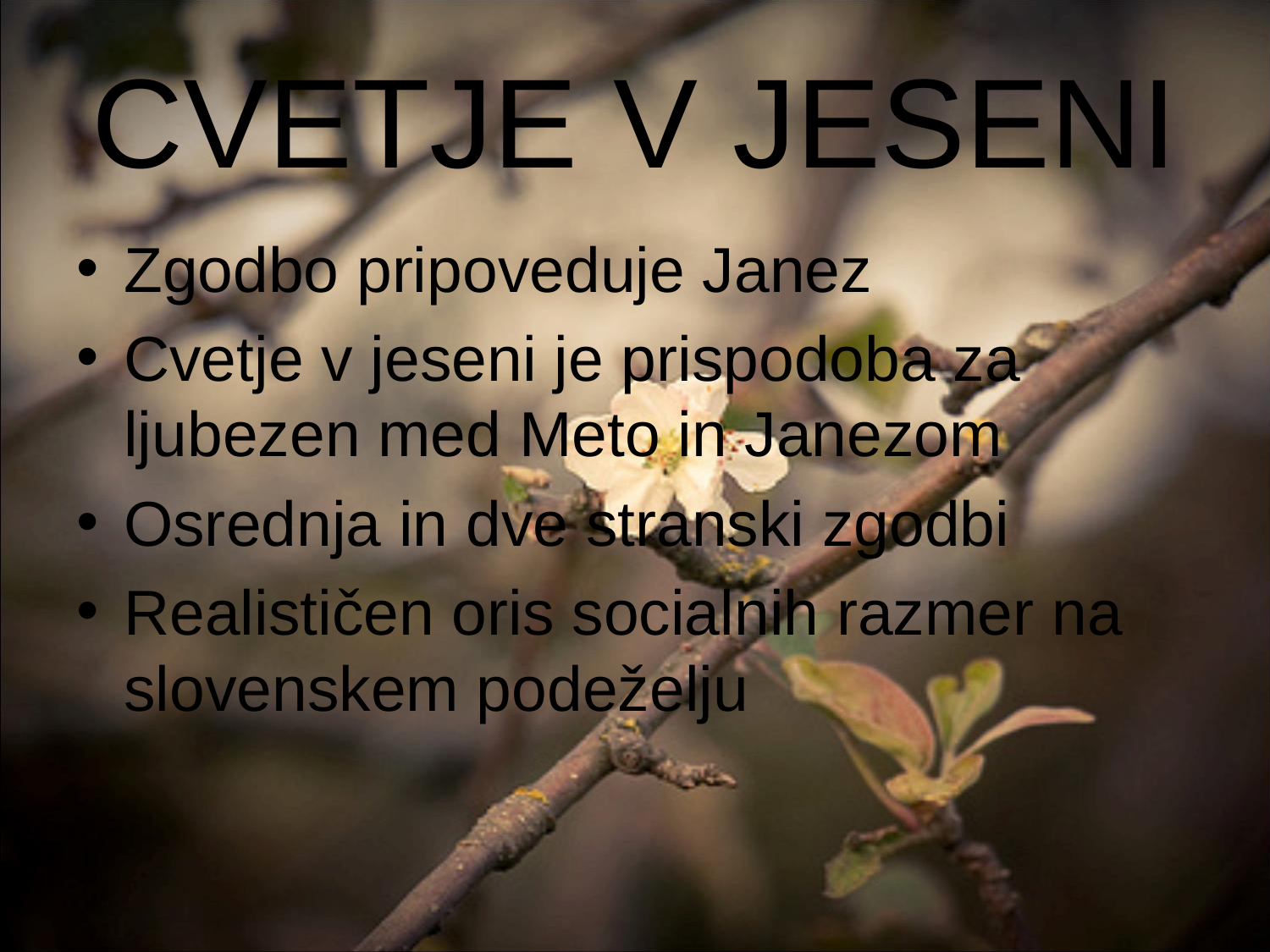

# CVETJE V JESENI
Zgodbo pripoveduje Janez
Cvetje v jeseni je prispodoba za ljubezen med Meto in Janezom
Osrednja in dve stranski zgodbi
Realističen oris socialnih razmer na slovenskem podeželju